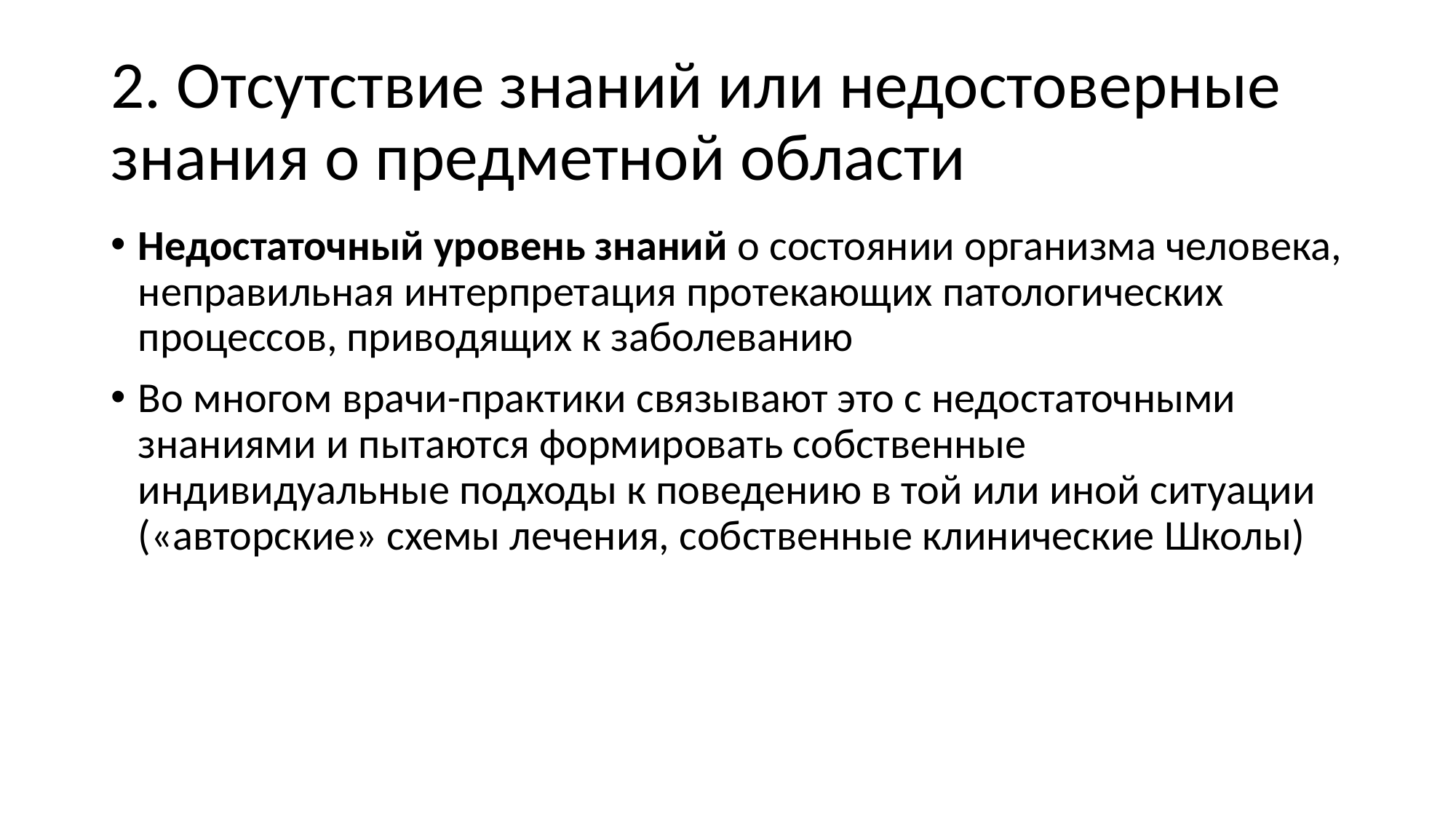

# 2. Отсутствие знаний или недостоверные знания о предметной области
Недостаточный уровень знаний о состоянии организма человека, неправильная интерпретация протекающих патологических процессов, приводящих к заболеванию
Во многом врачи-практики связывают это с недостаточными знаниями и пытаются формировать собственные индивидуальные подходы к поведению в той или иной ситуации («авторские» схемы лечения, собственные клинические Школы)